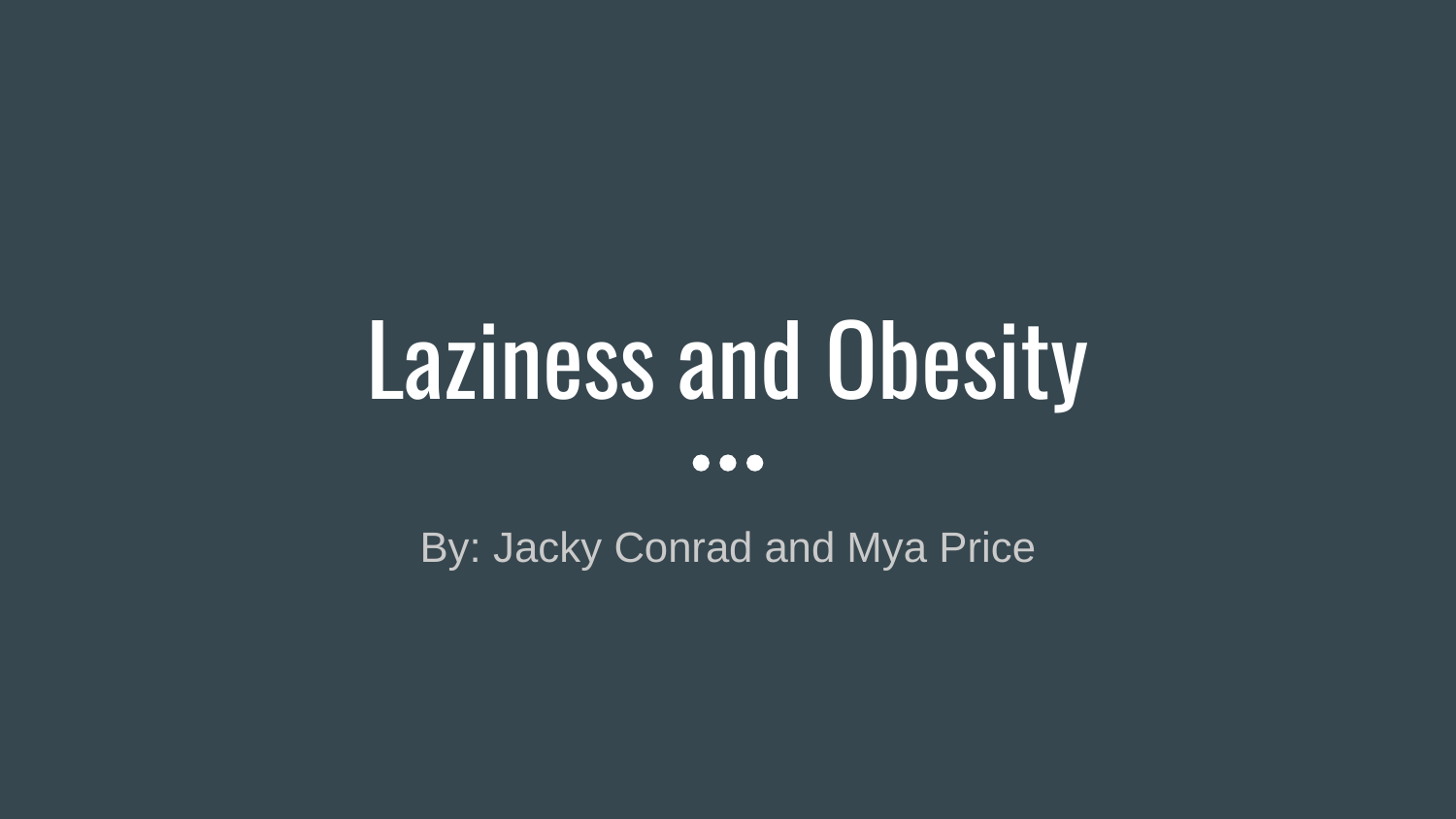

# Laziness and Obesity
By: Jacky Conrad and Mya Price